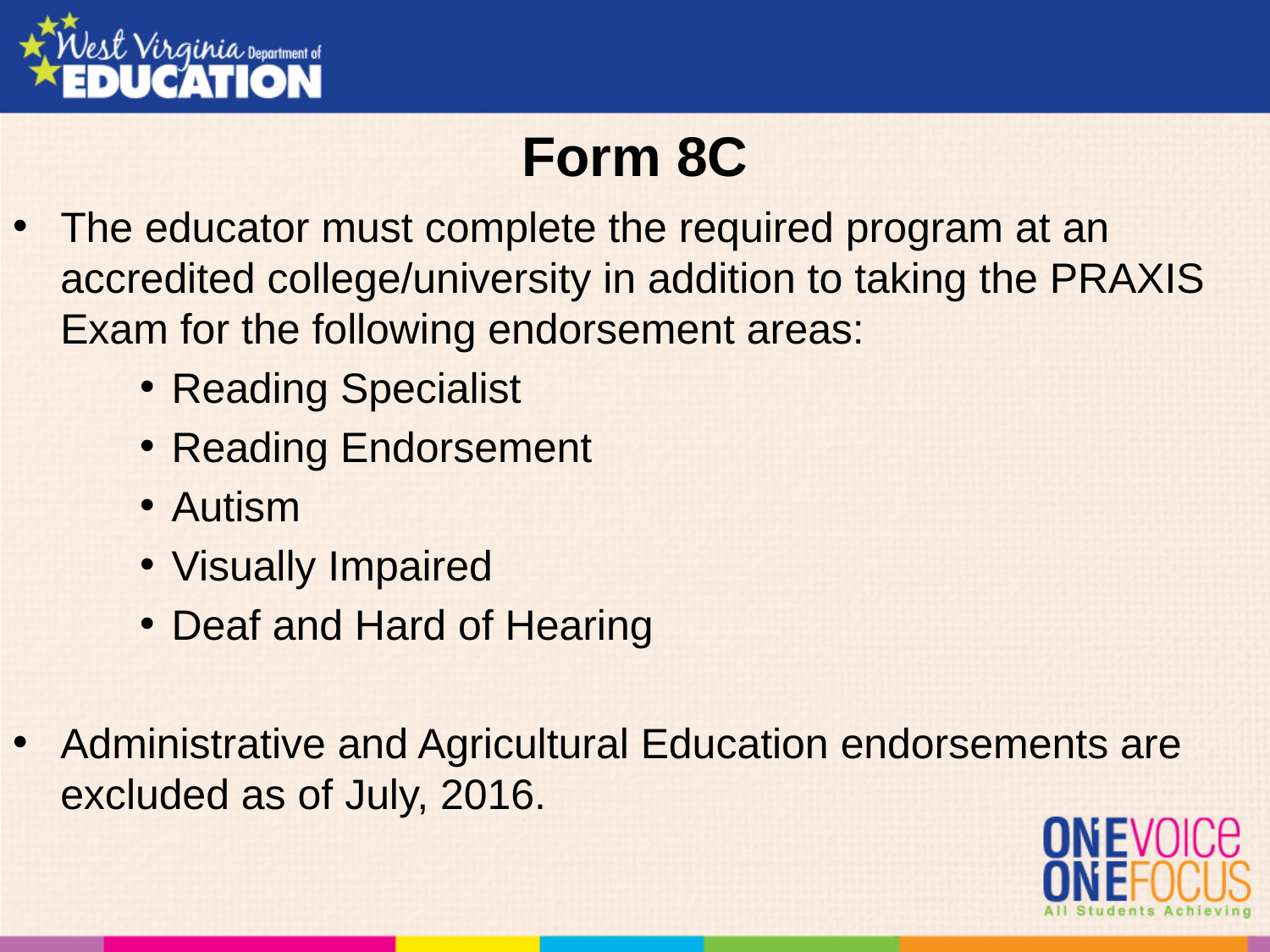

# Form 8C
The educator must complete the required program at an accredited college/university in addition to taking the PRAXIS Exam for the following endorsement areas:
Reading Specialist
Reading Endorsement
Autism
Visually Impaired
Deaf and Hard of Hearing

Administrative and Agricultural Education endorsements are excluded as of July, 2016.